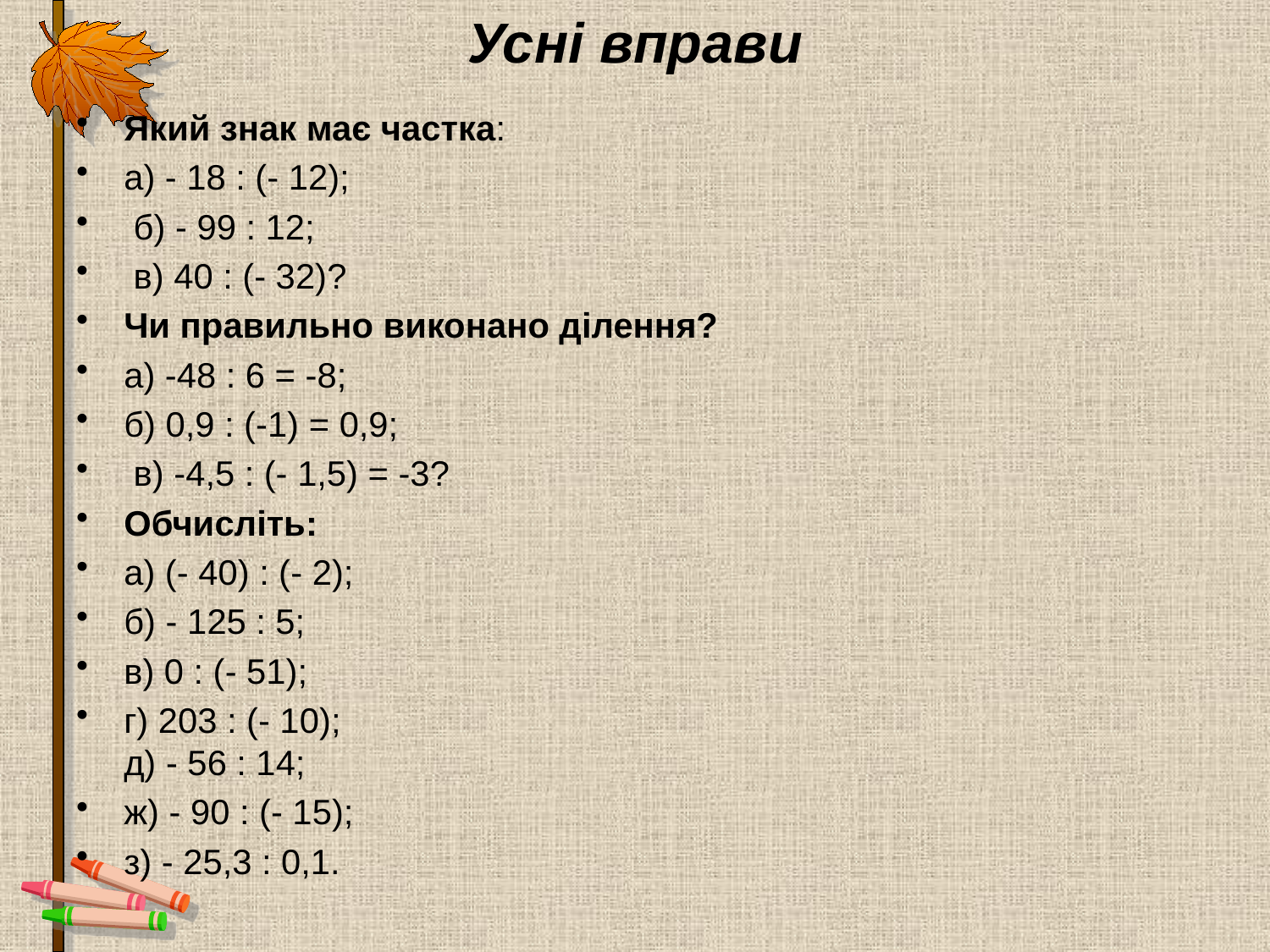

# Усні вправи
Який знак має частка:
а) - 18 : (- 12);
 б) - 99 : 12;
 в) 40 : (- 32)?
Чи правильно виконано ділення?
а) -48 : 6 = -8;
б) 0,9 : (-1) = 0,9;
 в) -4,5 : (- 1,5) = -3?
Обчисліть:
а) (- 40) : (- 2);
б) - 125 : 5;
в) 0 : (- 51);
г) 203 : (- 10);
д) - 56 : 14;
ж) - 90 : (- 15);
з) - 25,3 : 0,1.